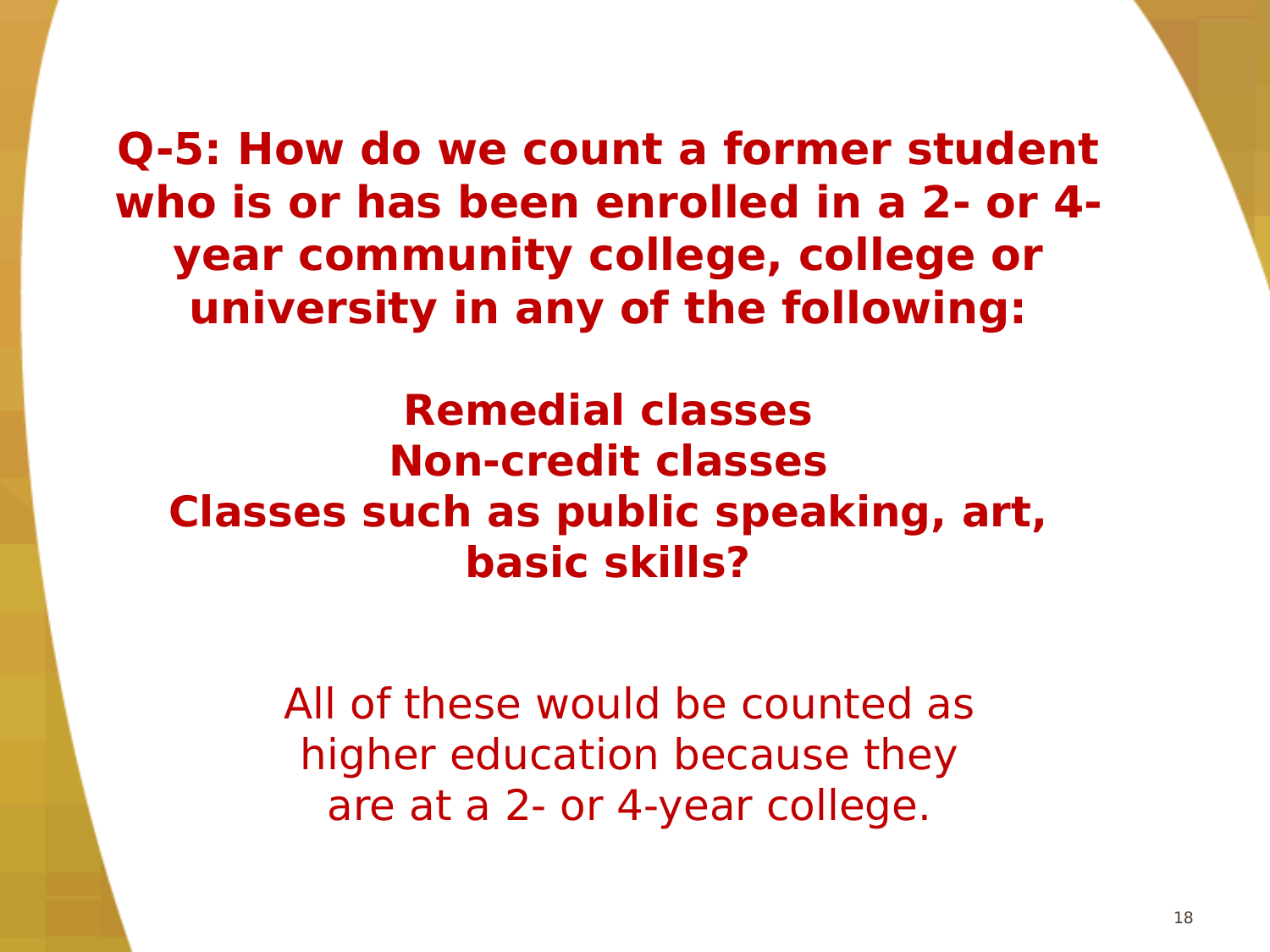

# Q-5: How do we count a former student who is or has been enrolled in a 2- or 4-year community college, college or university in any of the following: Remedial classes Non-credit classes Classes such as public speaking, art, basic skills?

All of these would be counted as higher education because they are at a 2- or 4-year college.

18